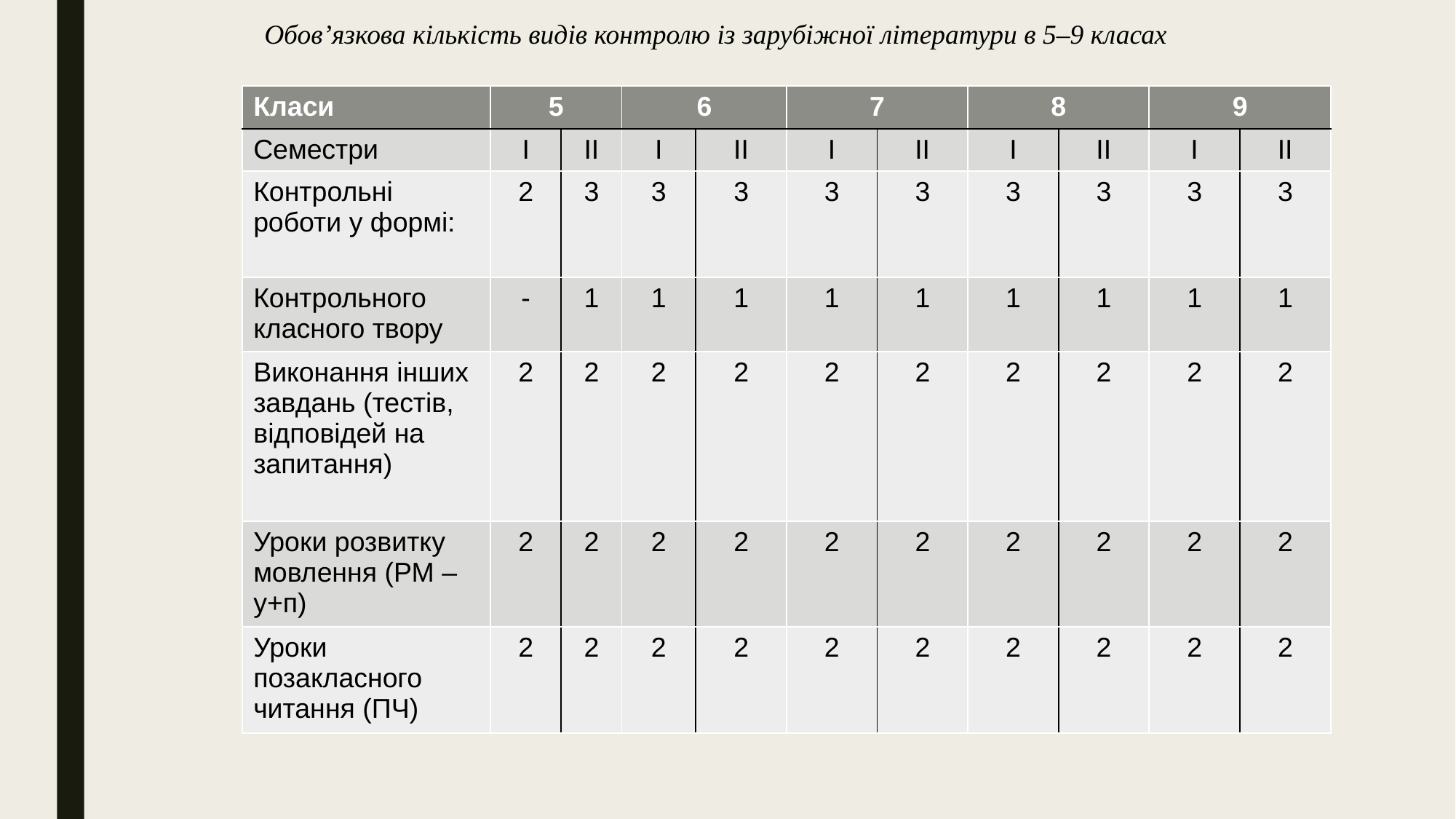

Обов’язкова кількість видів контролю із зарубіжної літератури в 5–9 класах
| Класи | 5 |  | 6 |  | 7 |  | 8 |  | 9 |  |
| --- | --- | --- | --- | --- | --- | --- | --- | --- | --- | --- |
| Семестри | І | ІІ | І | ІІ | І | ІІ | І | ІІ | І | ІІ |
| Контрольні роботи у формі: | 2 | 3 | 3 | 3 | 3 | 3 | 3 | 3 | 3 | 3 |
| Контрольного класного твору | - | 1 | 1 | 1 | 1 | 1 | 1 | 1 | 1 | 1 |
| Виконання інших завдань (тестів, відповідей на запитання) | 2 | 2 | 2 | 2 | 2 | 2 | 2 | 2 | 2 | 2 |
| Уроки розвитку мовлення (РМ – у+п) | 2 | 2 | 2 | 2 | 2 | 2 | 2 | 2 | 2 | 2 |
| Уроки позакласного читання (ПЧ) | 2 | 2 | 2 | 2 | 2 | 2 | 2 | 2 | 2 | 2 |